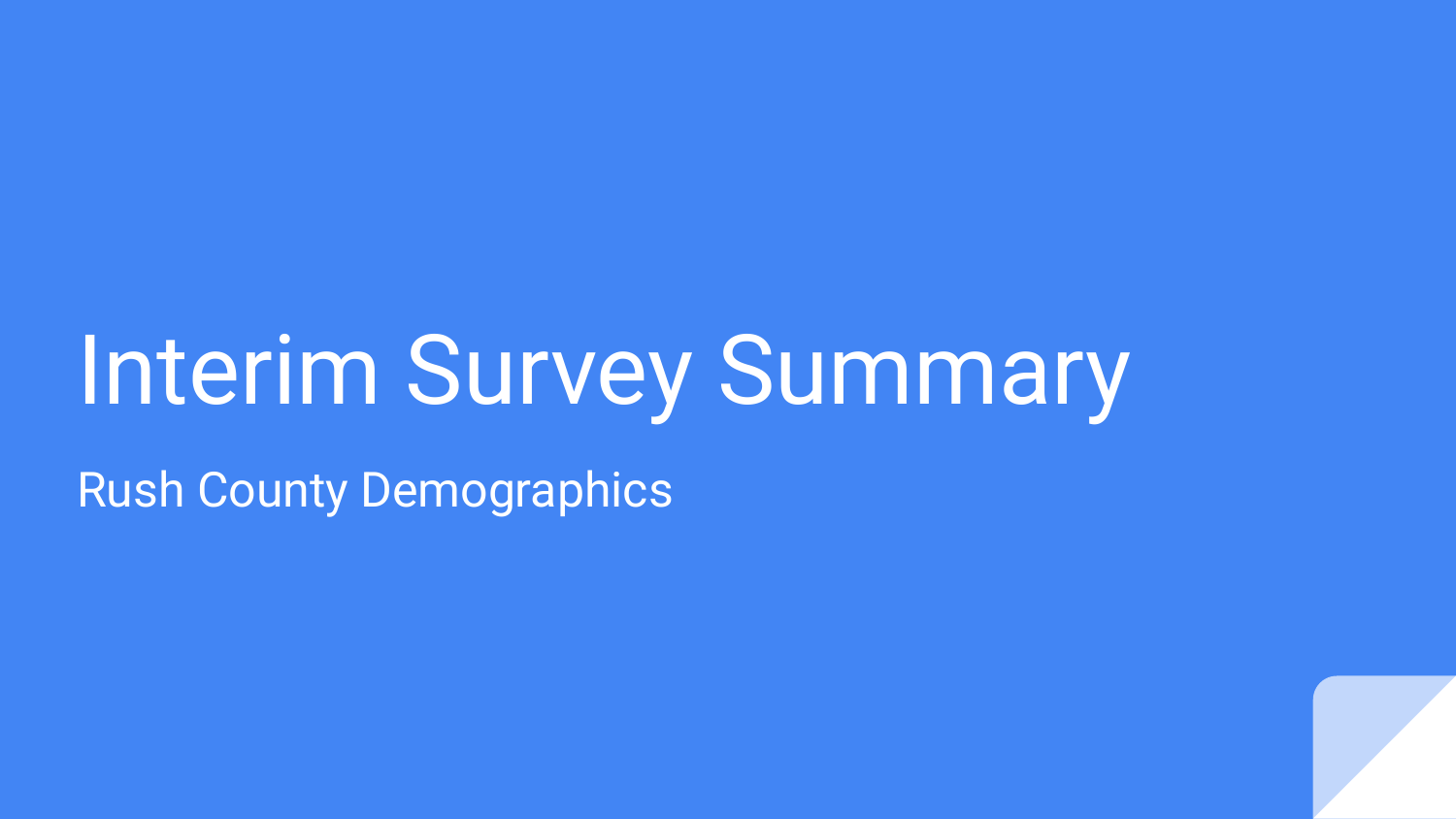

# Interim Survey Summary
Rush County Demographics